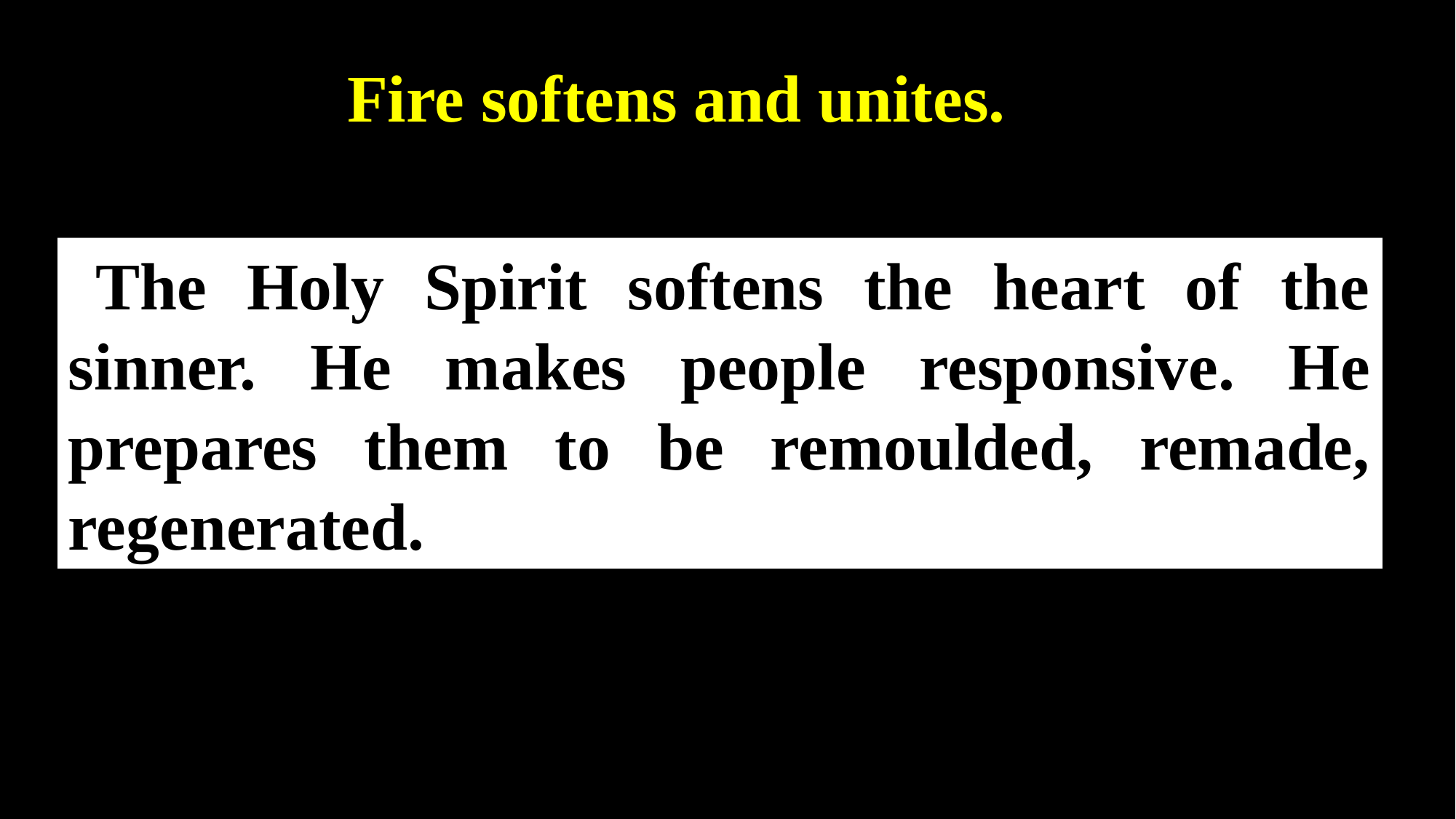

Fire softens and unites.
The Holy Spirit softens the heart of the sinner. He makes people responsive. He prepares them to be remoulded, remade, regenerated.